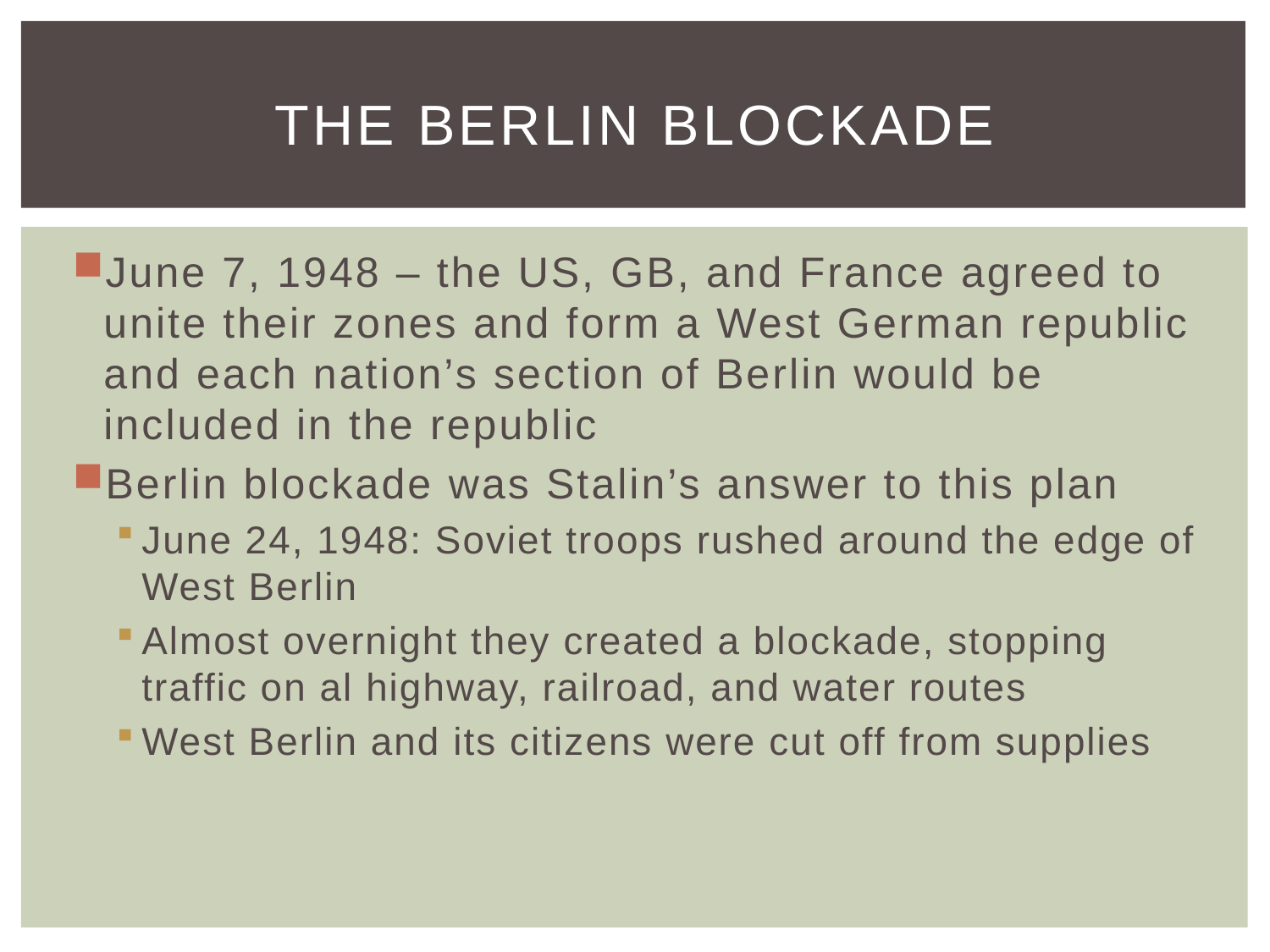

# The Berlin Blockade
June 7, 1948 – the US, GB, and France agreed to unite their zones and form a West German republic and each nation’s section of Berlin would be included in the republic
Berlin blockade was Stalin’s answer to this plan
June 24, 1948: Soviet troops rushed around the edge of West Berlin
Almost overnight they created a blockade, stopping traffic on al highway, railroad, and water routes
West Berlin and its citizens were cut off from supplies